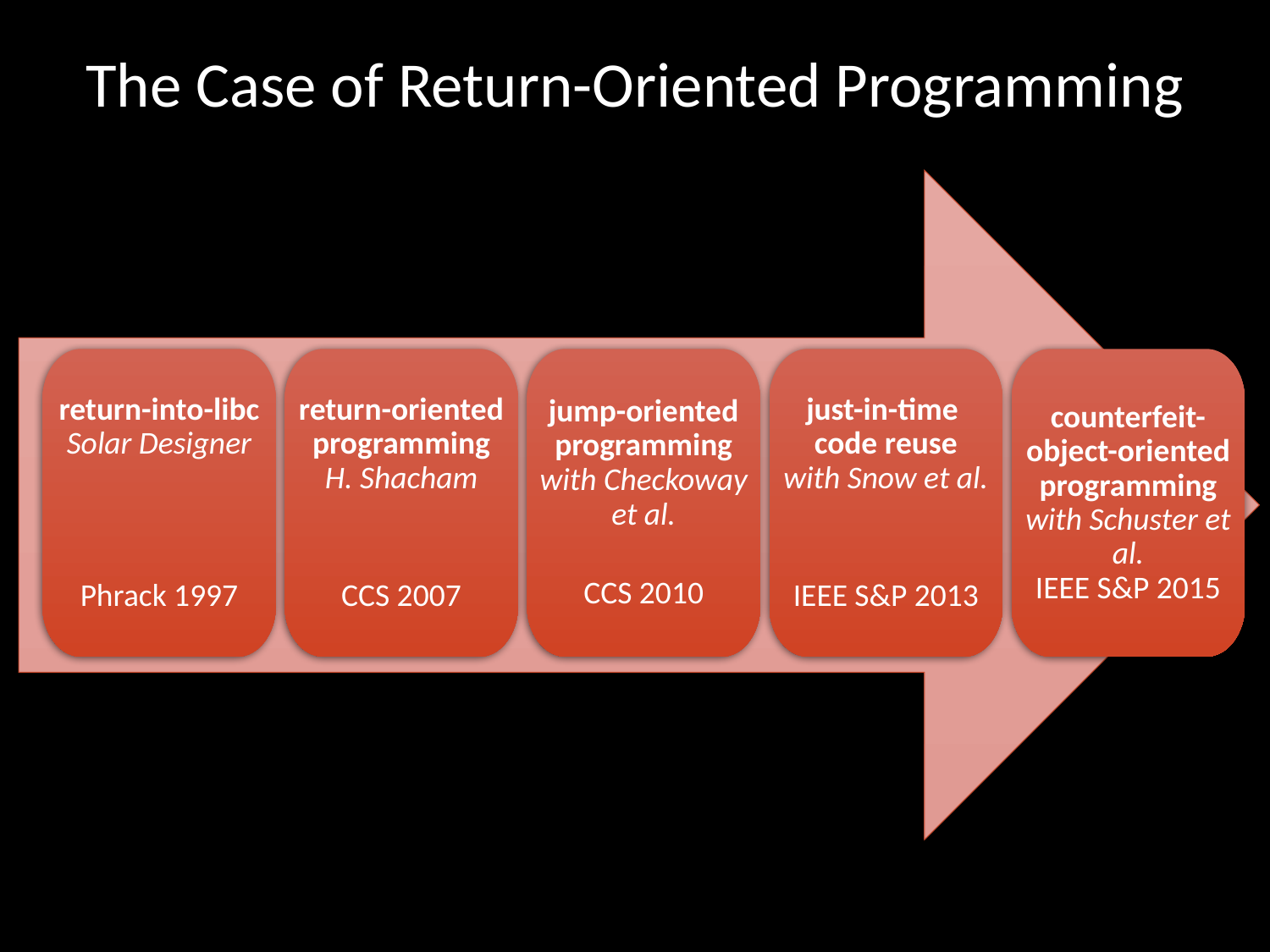

# The Case of Return-Oriented Programming

return-into-libc
Solar Designer
Phrack 1997
return-oriented programming
H. Shacham
CCS 2007
jump-oriented programming
with Checkoway et al.
CCS 2010
just-in-time
code reuse
with Snow et al.
IEEE S&P 2013
counterfeit-object-oriented programming
with Schuster et al.
IEEE S&P 2015